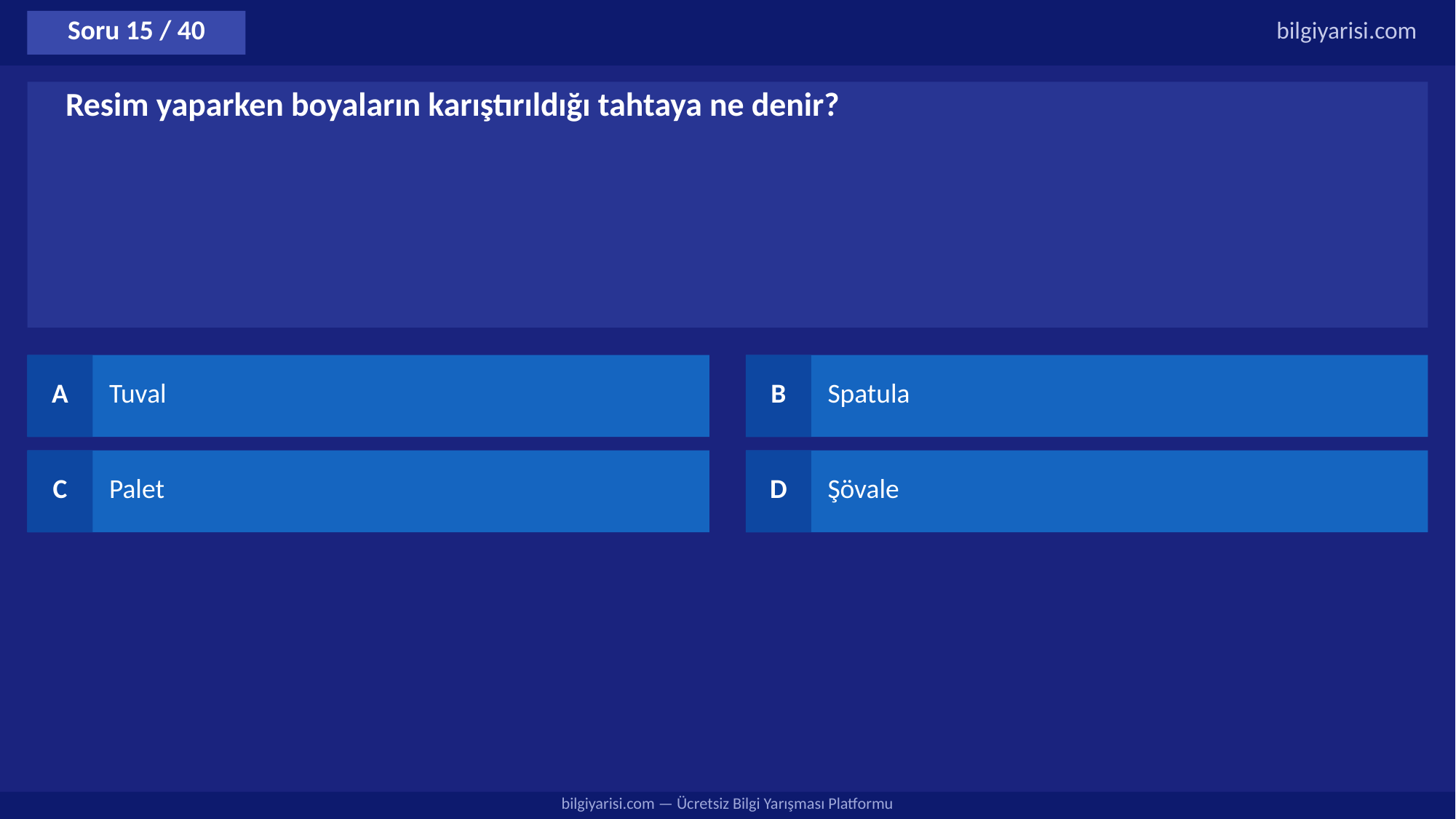

Soru 15 / 40
bilgiyarisi.com

Resim yaparken boyaların karıştırıldığı tahtaya ne denir?

A
Tuval

B
Spatula

C
Palet

D
Şövale
bilgiyarisi.com — Ücretsiz Bilgi Yarışması Platformu